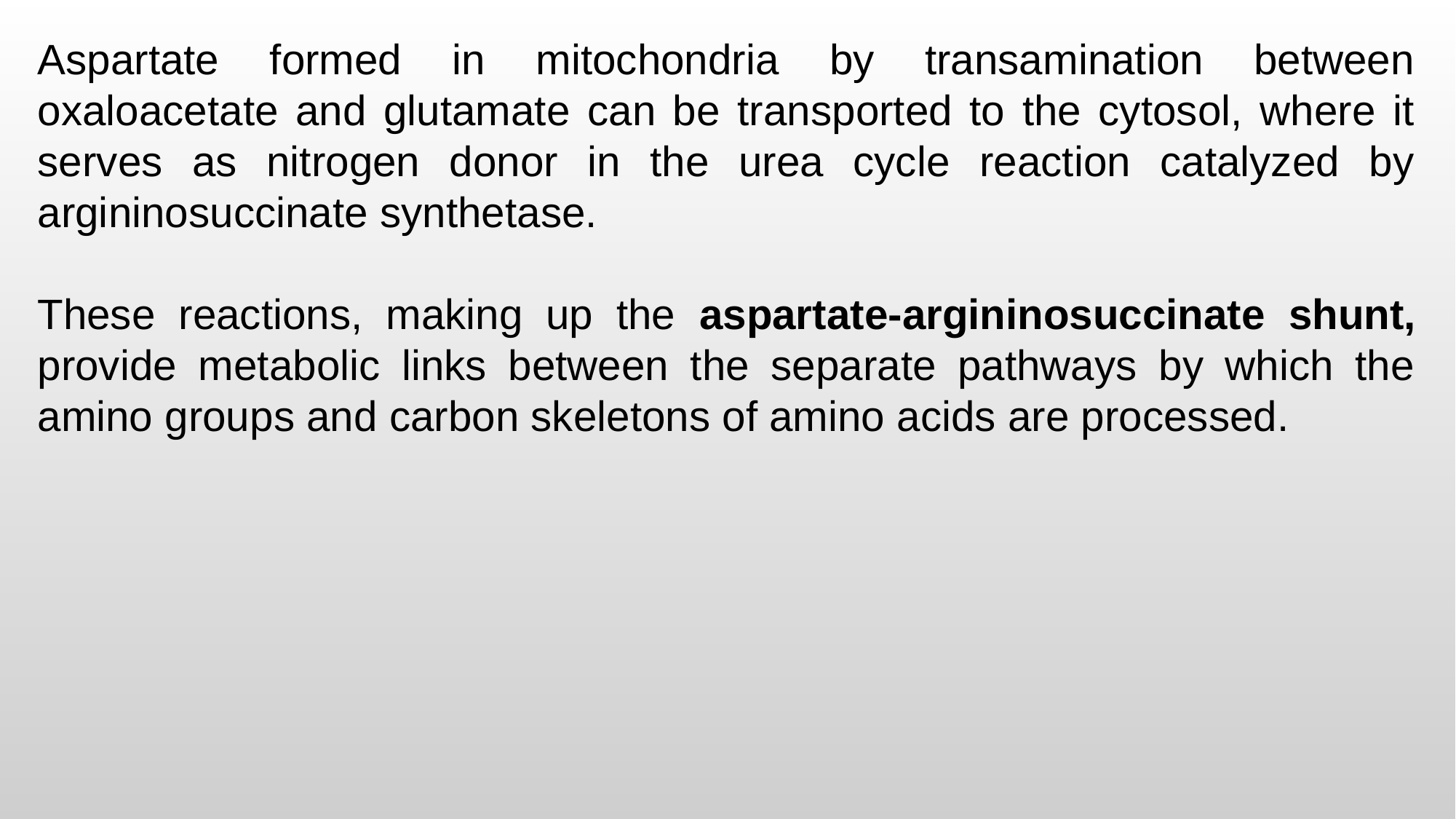

Aspartate formed in mitochondria by transamination between oxaloacetate and glutamate can be transported to the cytosol, where it serves as nitrogen donor in the urea cycle reaction catalyzed by argininosuccinate synthetase.

These reactions, making up the aspartate-argininosuccinate shunt, provide metabolic links between the separate pathways by which the amino groups and carbon skeletons of amino acids are processed.